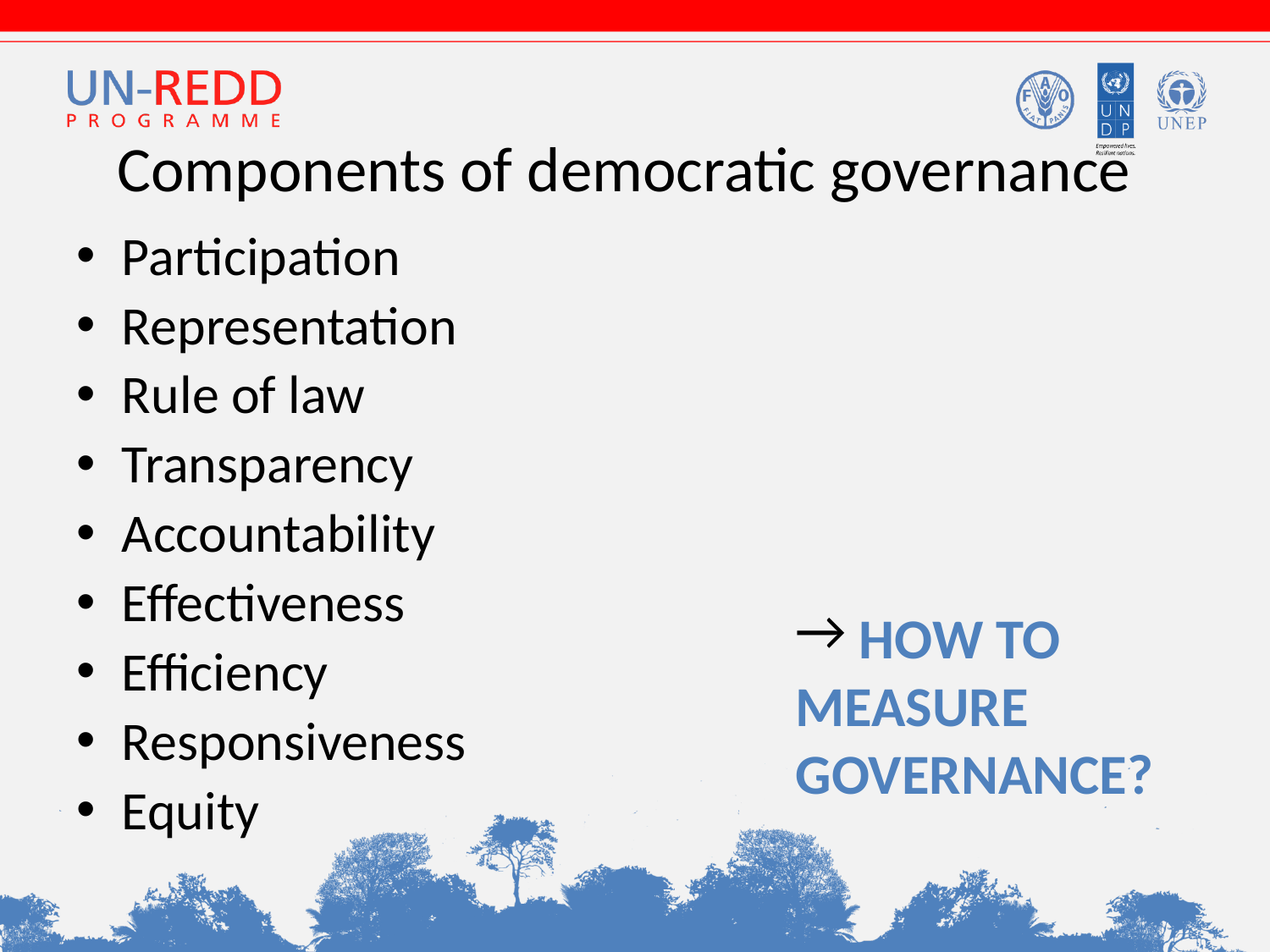

# Components of democratic governance
Participation
Representation
Rule of law
Transparency
Accountability
Effectiveness
Efficiency
Responsiveness
Equity

 HOW TO MEASURE GOVERNANCE?